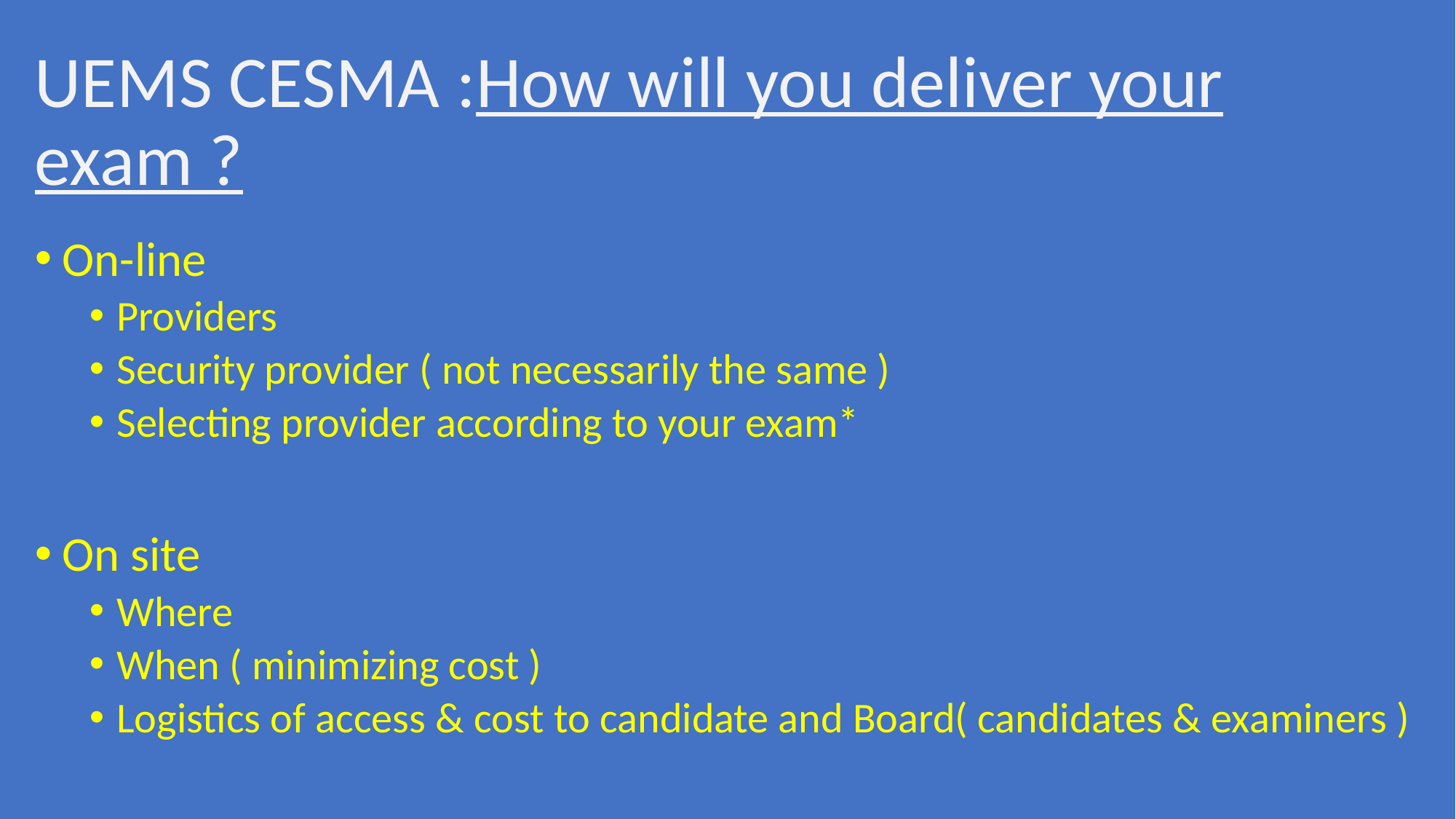

# UEMS CESMA :How will you deliver your exam ?

On-line
Providers
Security provider ( not necessarily the same )
Selecting provider according to your exam*

On site
Where
When ( minimizing cost )
Logistics of access & cost to candidate and Board( candidates & examiners )